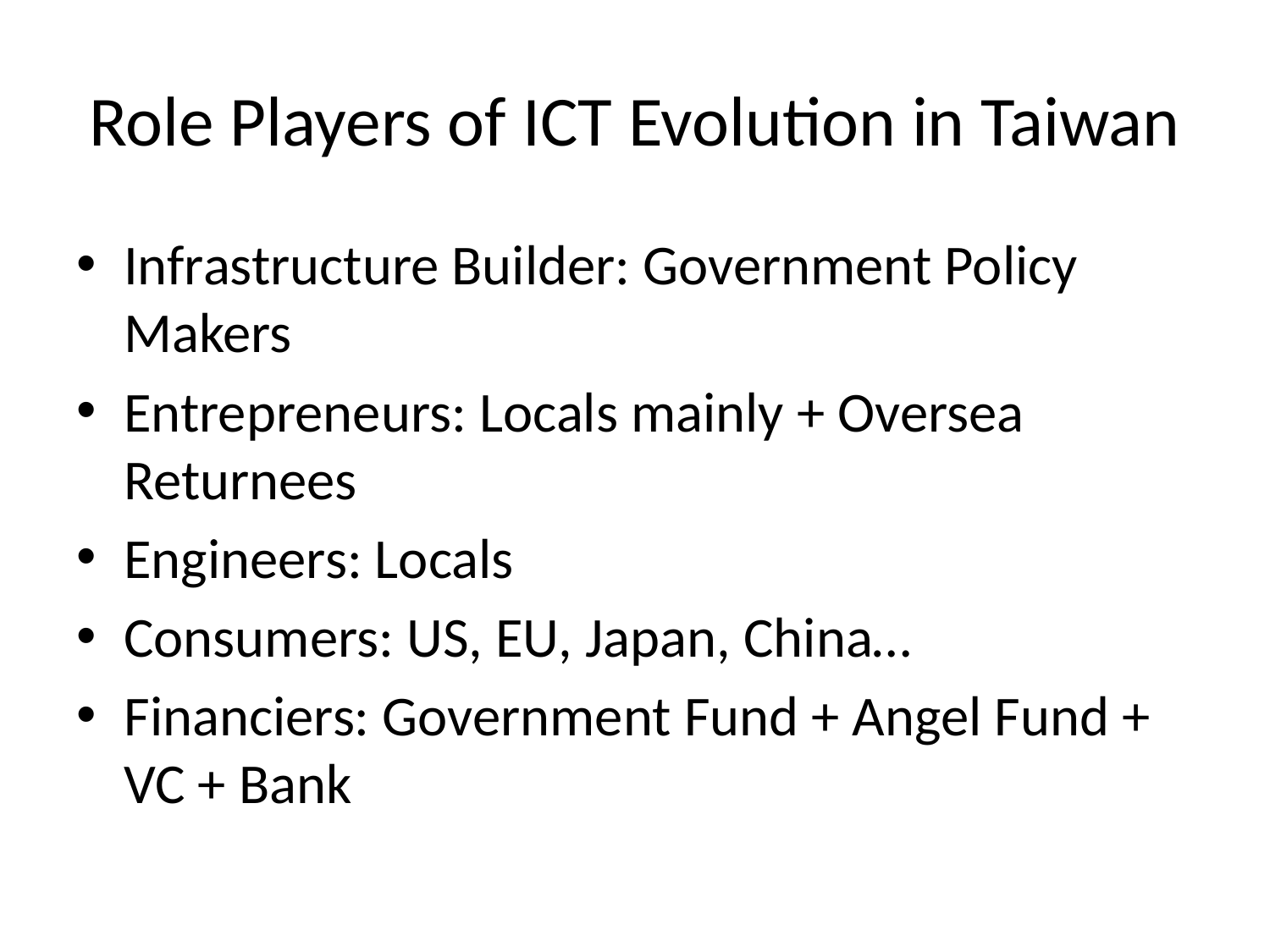

# Role Players of ICT Evolution in Taiwan
Infrastructure Builder: Government Policy Makers
Entrepreneurs: Locals mainly + Oversea Returnees
Engineers: Locals
Consumers: US, EU, Japan, China…
Financiers: Government Fund + Angel Fund + VC + Bank